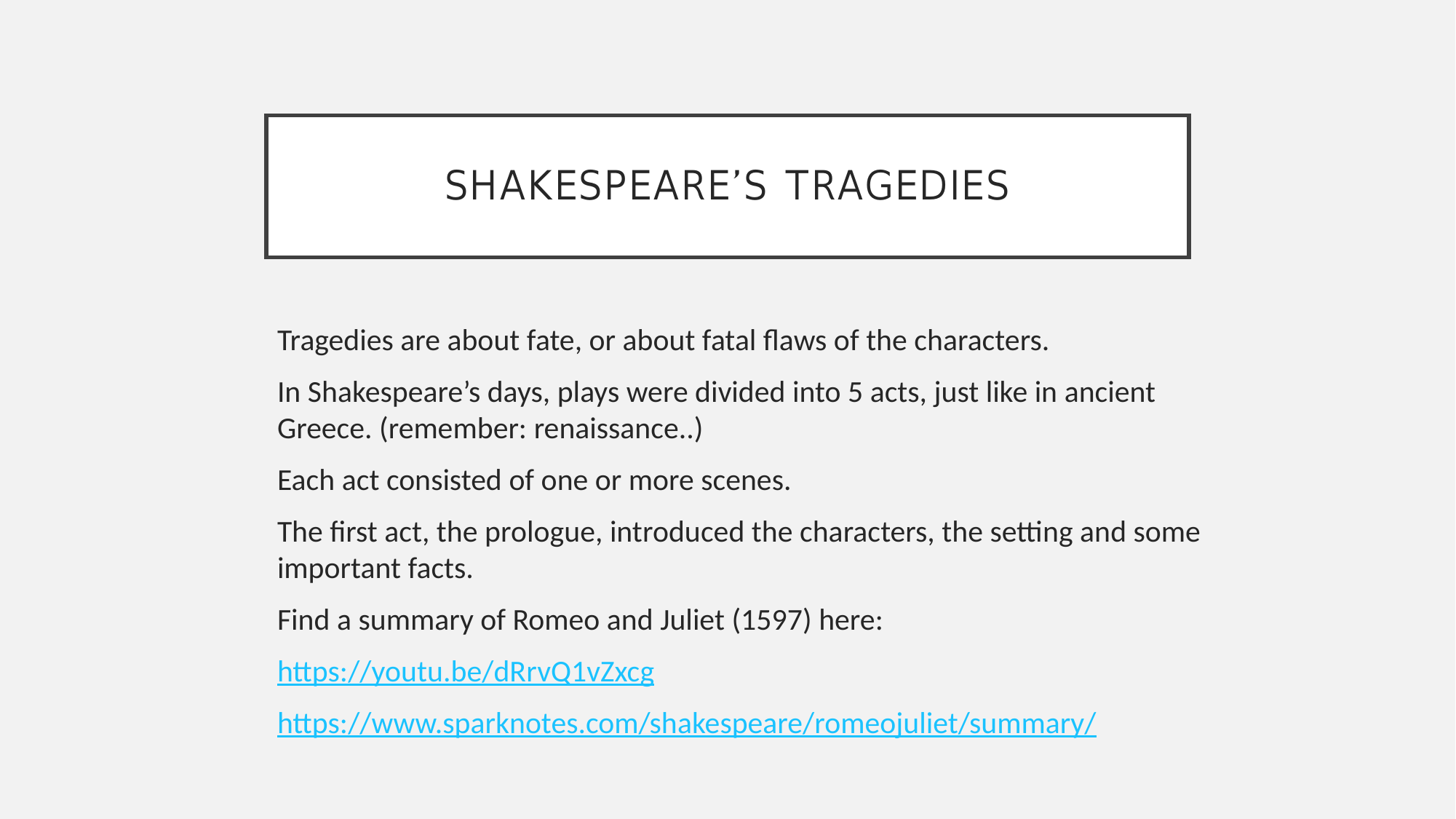

# Shakespeare’s tragedies
Tragedies are about fate, or about fatal flaws of the characters.
In Shakespeare’s days, plays were divided into 5 acts, just like in ancient Greece. (remember: renaissance..)
Each act consisted of one or more scenes.
The first act, the prologue, introduced the characters, the setting and some important facts.
Find a summary of Romeo and Juliet (1597) here:
https://youtu.be/dRrvQ1vZxcg
https://www.sparknotes.com/shakespeare/romeojuliet/summary/